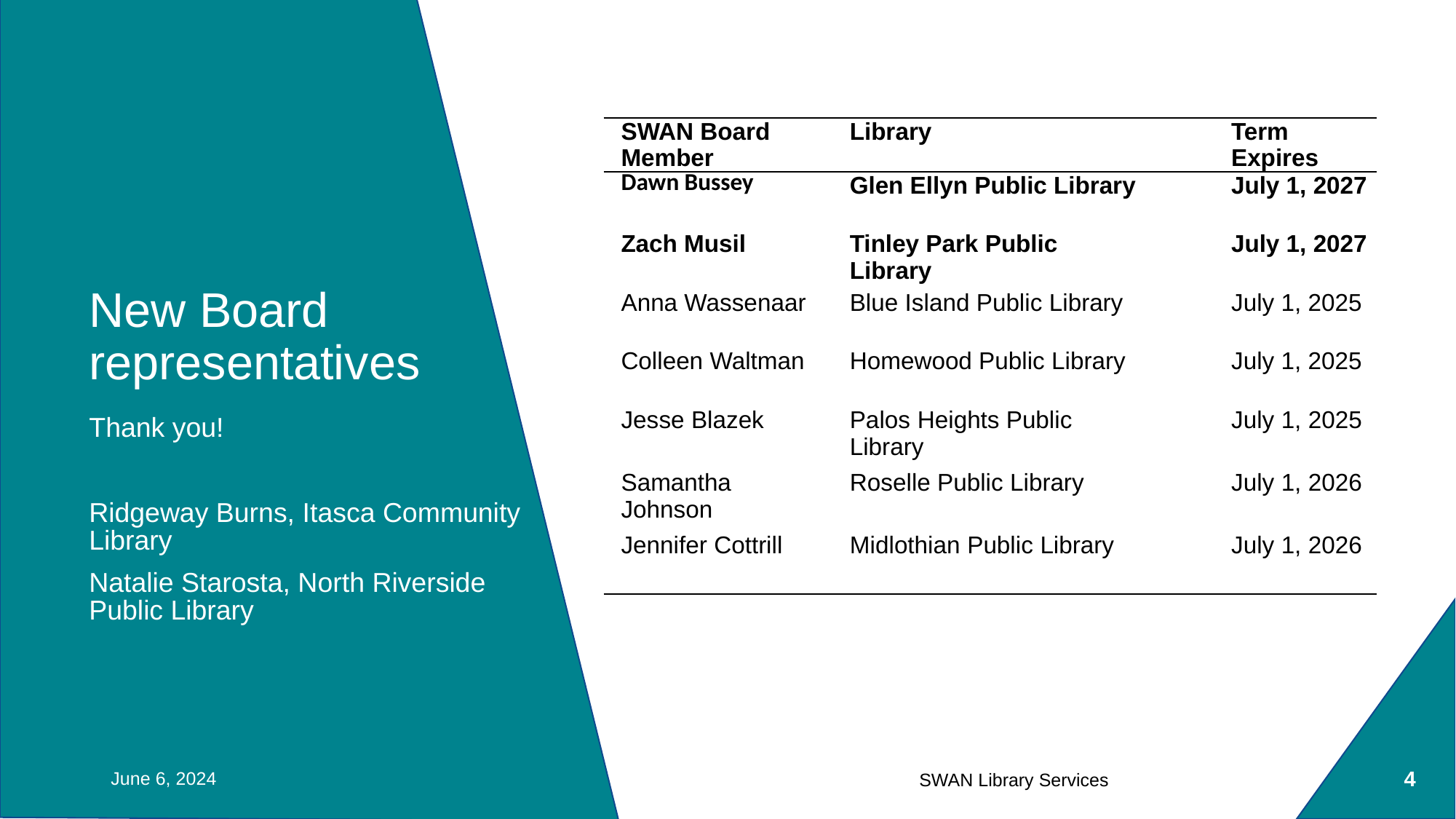

| SWAN Board Member | Library | Term Expires |
| --- | --- | --- |
| Dawn Bussey | Glen Ellyn Public Library | July 1, 2027 |
| Zach Musil | Tinley Park Public Library | July 1, 2027 |
| Anna Wassenaar | Blue Island Public Library | July 1, 2025 |
| Colleen Waltman | Homewood Public Library | July 1, 2025 |
| Jesse Blazek | Palos Heights Public Library | July 1, 2025 |
| Samantha Johnson | Roselle Public Library | July 1, 2026 |
| Jennifer Cottrill | Midlothian Public Library | July 1, 2026 |
# New Board representatives
Thank you!

Ridgeway Burns, Itasca Community Library
Natalie Starosta, North Riverside Public Library
June 6, 2024
4
SWAN Library Services